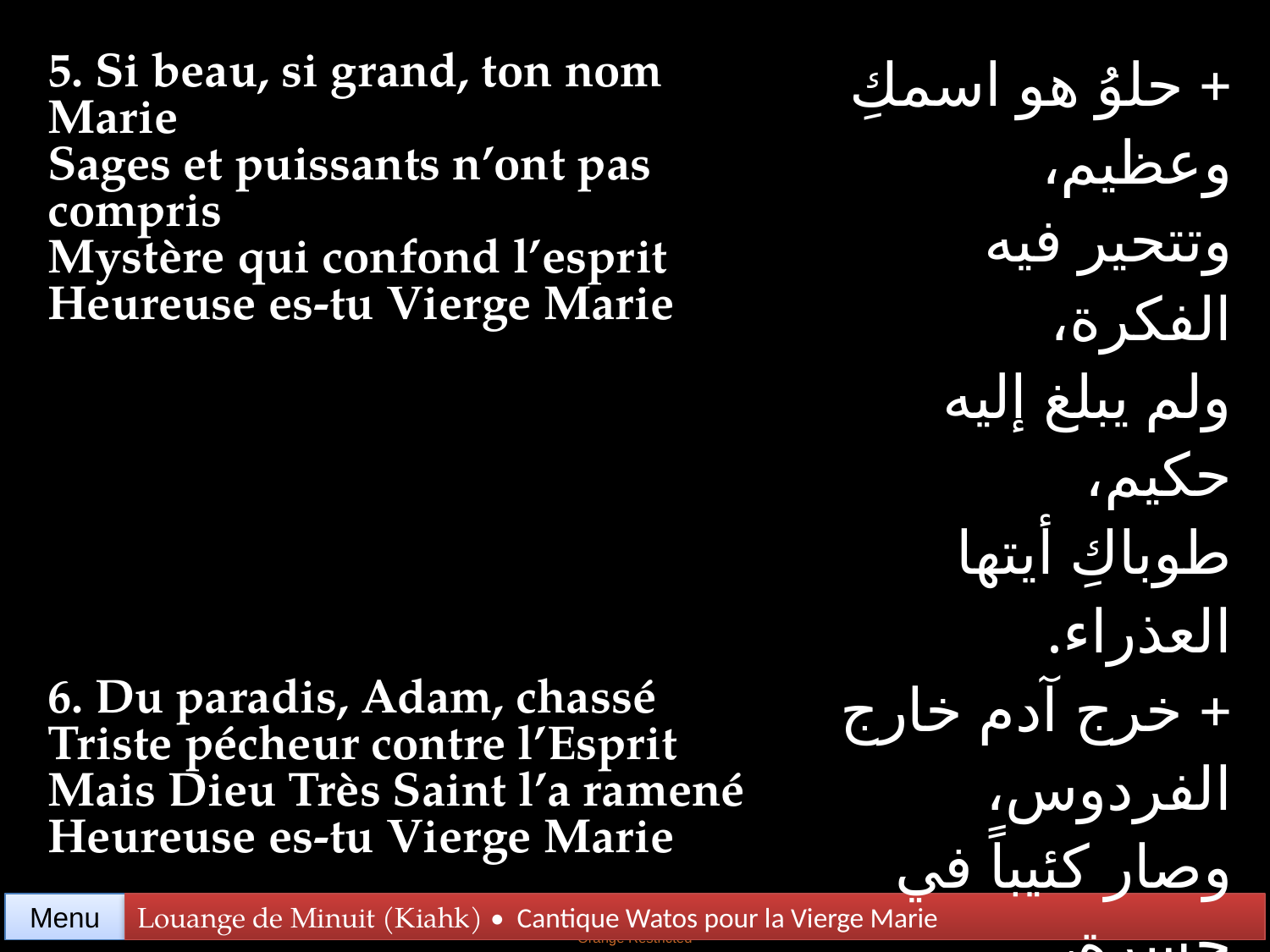

| 5. Si beau, si grand, ton nom Marie Sages et puissants n’ont pas compris Mystère qui confond l’esprit Heureuse es-tu Vierge Marie | + حلوُ هو اسمكِ وعظيم، وتتحير فيه الفكرة، ولم يبلغ إليه حكيم، طوباكِ أيتها العذراء. |
| --- | --- |
| 6. Du paradis, Adam, chassé Triste pécheur contre l’Esprit Mais Dieu Très Saint l’a ramené Heureuse es-tu Vierge Marie | + خرج آدم خارج الفردوس، وصار كئيباً في حسرة، وأعاده الرب القدوس، طوباكِ أيتها العذراء. |
Menu
Louange de Minuit (Kiahk) •  Cantique Watos pour la Vierge Marie